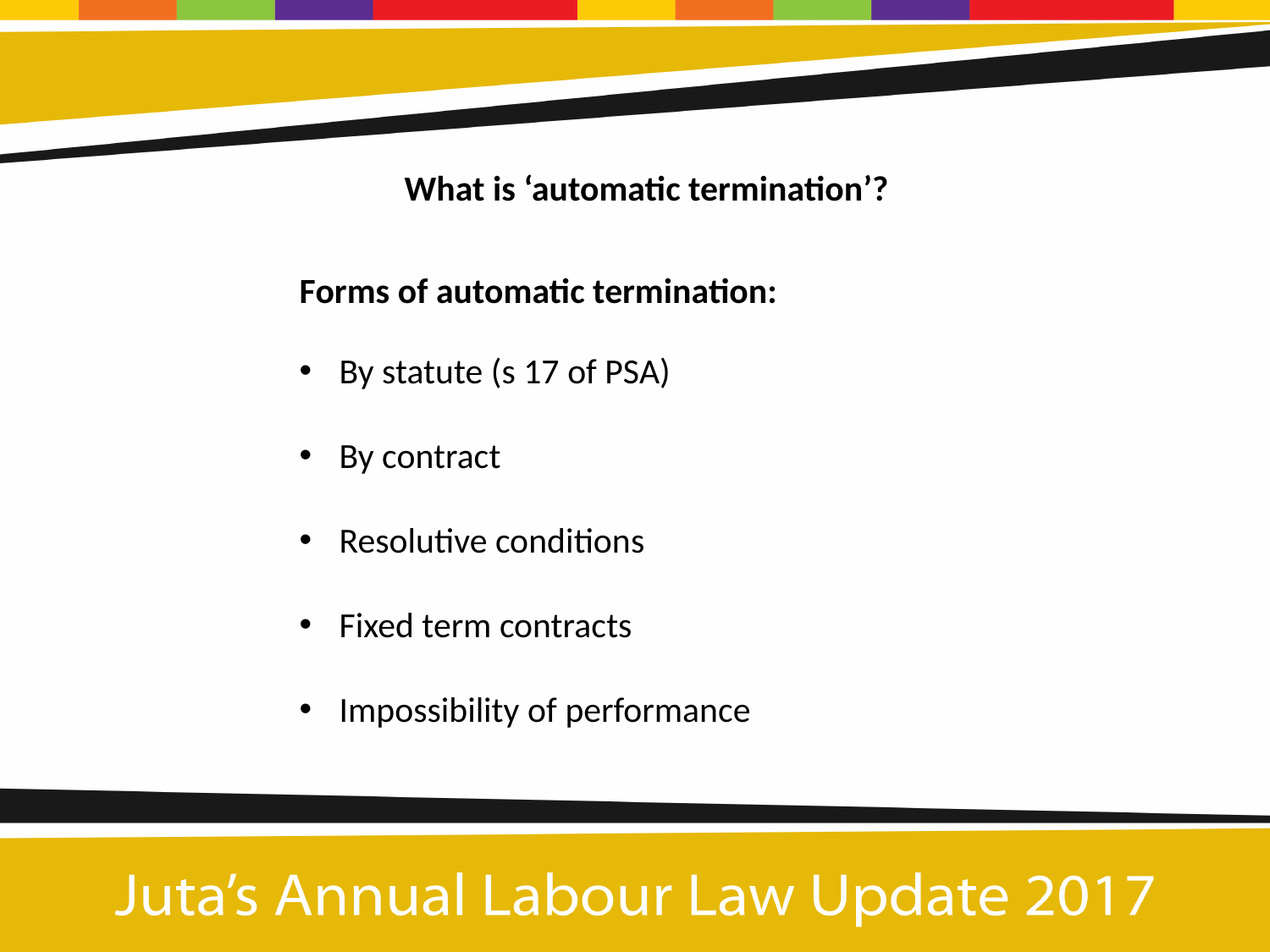

What is ‘automatic termination’?
Forms of automatic termination:

By statute (s 17 of PSA)

By contract

Resolutive conditions

Fixed term contracts

Impossibility of performance